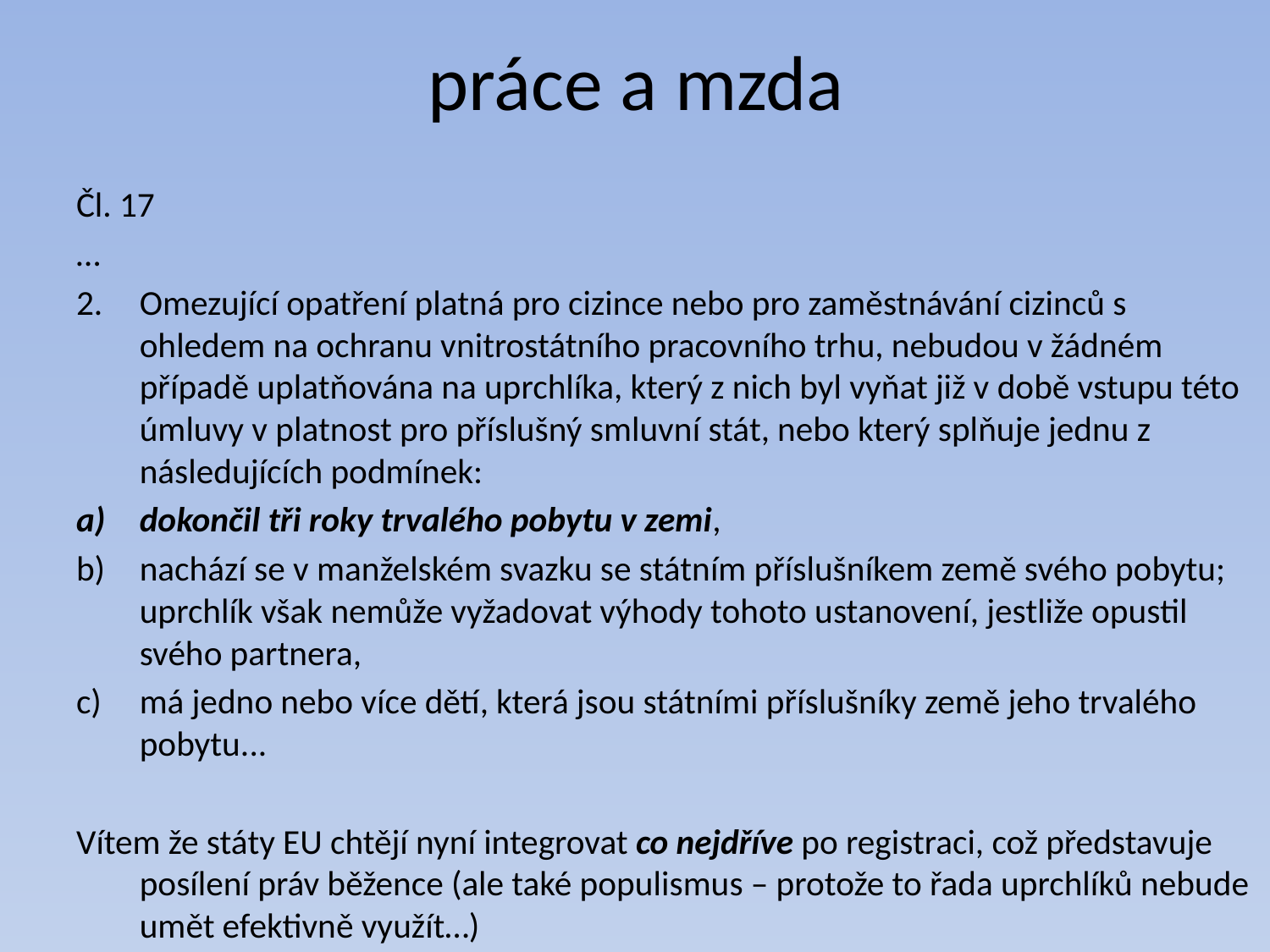

# práce a mzda
Čl. 17
…
Omezující opatření platná pro cizince nebo pro zaměstnávání cizinců s ohledem na ochranu vnitrostátního pracovního trhu, nebudou v žádném případě uplatňována na uprchlíka, který z nich byl vyňat již v době vstupu této úmluvy v platnost pro příslušný smluvní stát, nebo který splňuje jednu z následujících podmínek:
dokončil tři roky trvalého pobytu v zemi,
nachází se v manželském svazku se státním příslušníkem země svého pobytu; uprchlík však nemůže vyžadovat výhody tohoto ustanovení, jestliže opustil svého partnera,
má jedno nebo více dětí, která jsou státními příslušníky země jeho trvalého pobytu...

Vítem že státy EU chtějí nyní integrovat co nejdříve po registraci, což představuje posílení práv běžence (ale také populismus – protože to řada uprchlíků nebude umět efektivně využít…)